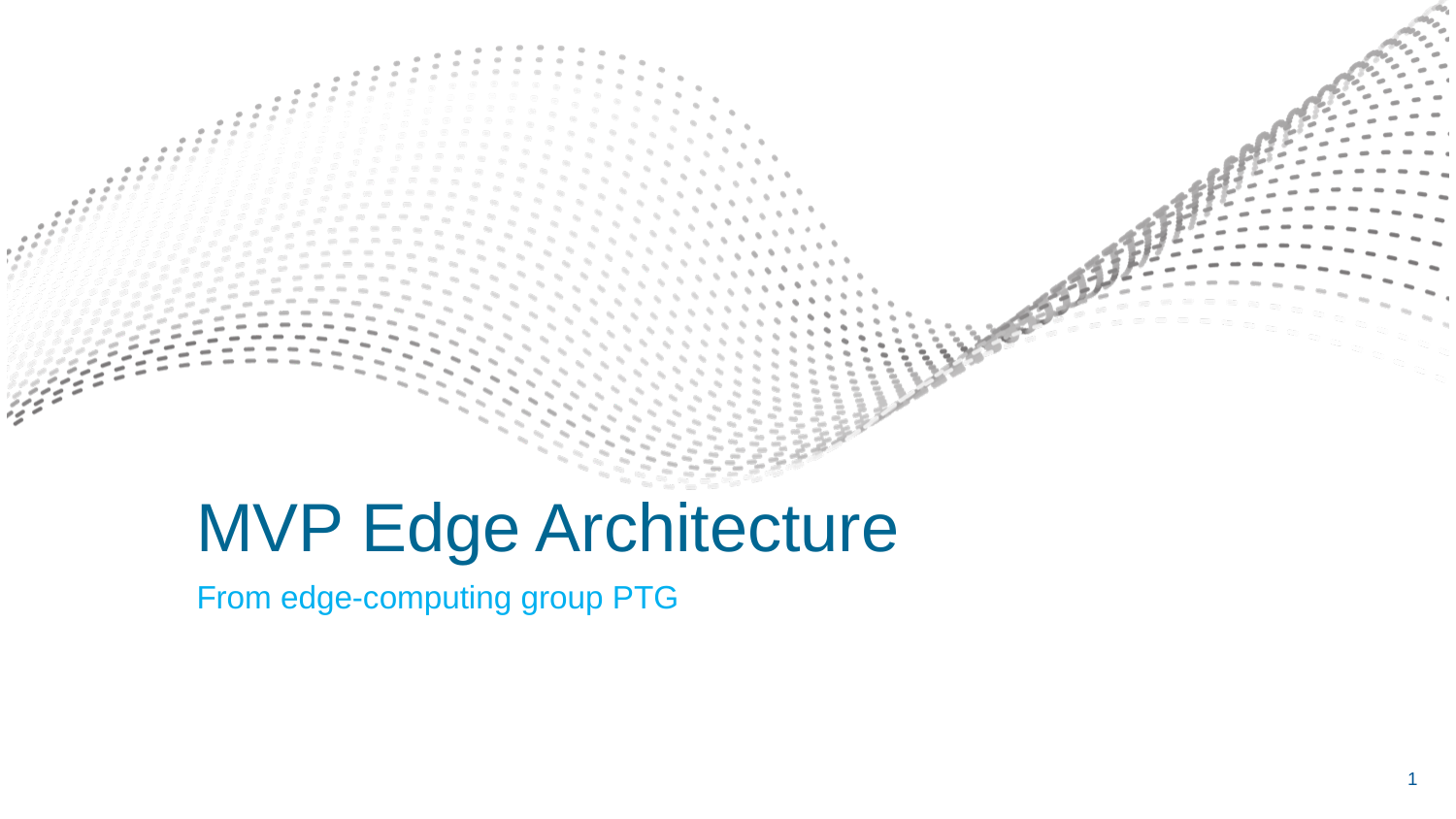

# MVP Edge Architecture
From edge-computing group PTG
1